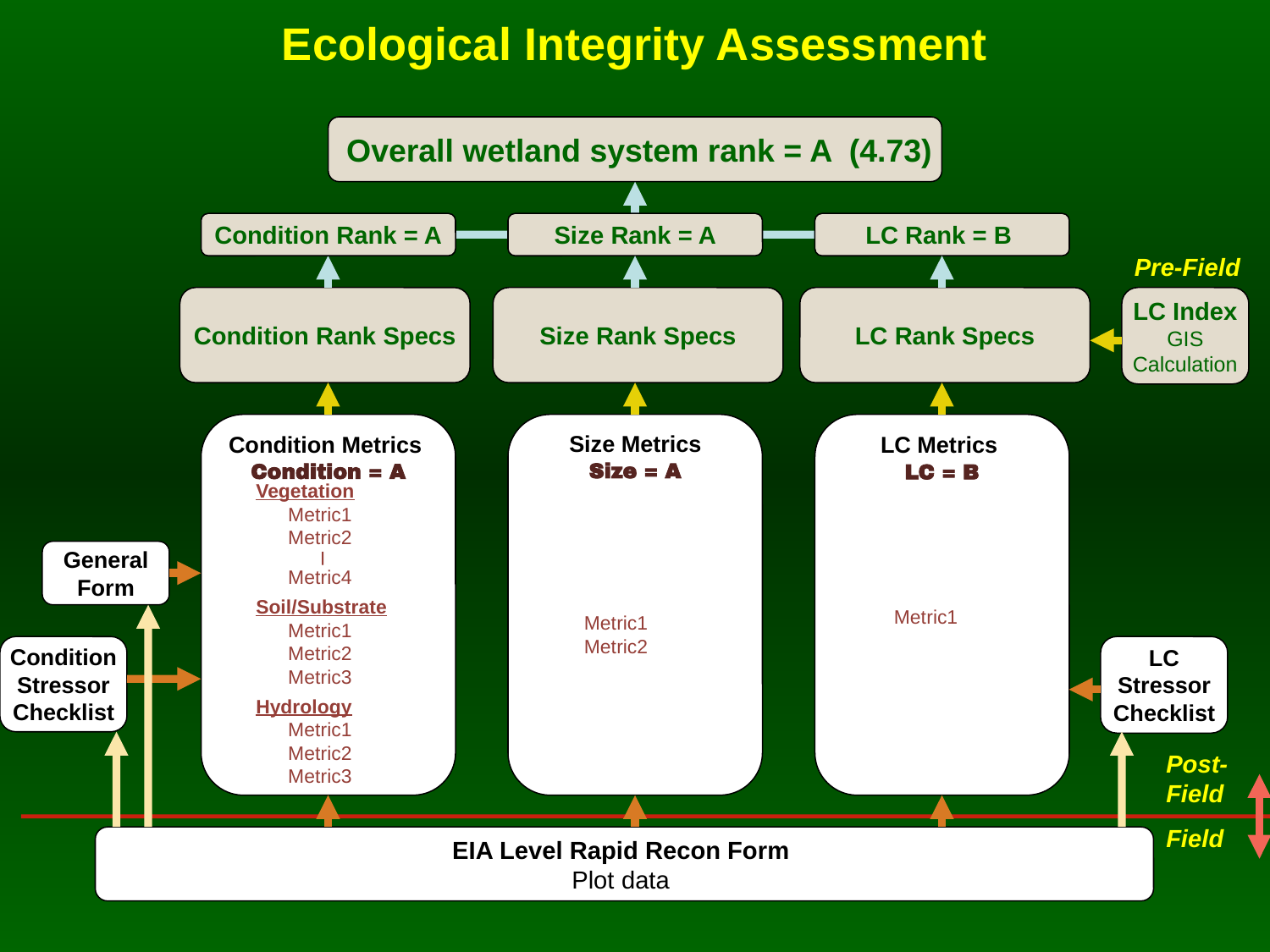

# Ecological Integrity Assessment
  Overall wetland system rank = A  (4.73)

Condition Rank = A
Size Rank = A
LC Rank = B

Pre-Field

Condition Rank Specs
Size Rank Specs
LC Rank Specs
LC Index
GIS
Calculation

Condition Metrics
Condition = A

Size Metrics
Size = A

LC Metrics
LC = B

Vegetation
Metric1
Metric2
|
Metric4

Soil/Substrate
Metric1
Metric2
Metric3

Hydrology
Metric1
Metric2
Metric3
General
Form

Metric1

Metric1
Metric2
Condition
Stressor
Checklist
LC
Stressor
Checklist

Post-Field

Field

EIA Level Rapid Recon Form
Plot data